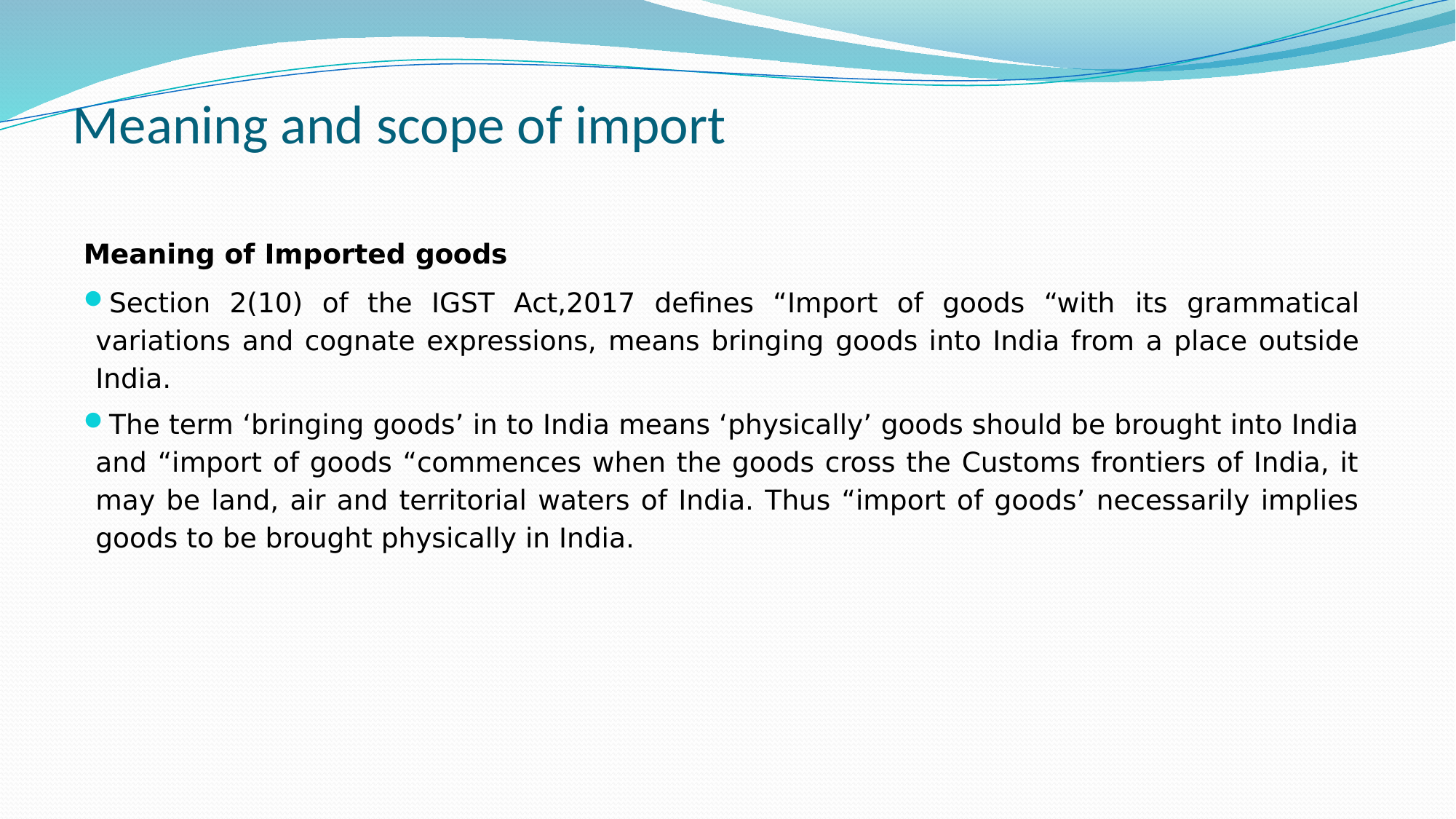

# Meaning and scope of import
Meaning of Imported goods
Section 2(10) of the IGST Act,2017 defines “Import of goods “with its grammatical variations and cognate expressions, means bringing goods into India from a place outside India.
The term ‘bringing goods’ in to India means ‘physically’ goods should be brought into India and “import of goods “commences when the goods cross the Customs frontiers of India, it may be land, air and territorial waters of India. Thus “import of goods’ necessarily implies goods to be brought physically in India.